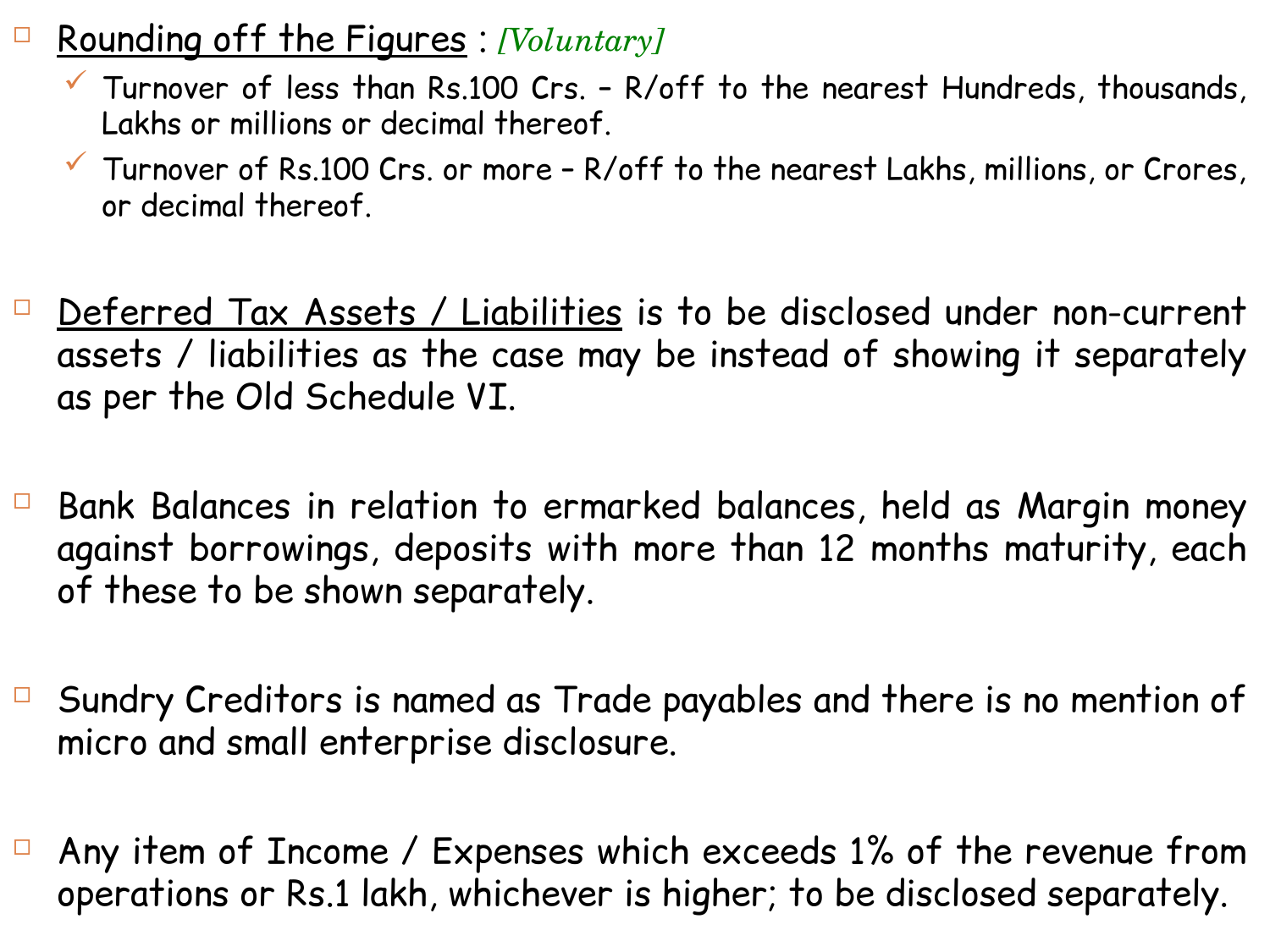

Rounding off the Figures : [Voluntary]
Turnover of less than Rs.100 Crs. – R/off to the nearest Hundreds, thousands, Lakhs or millions or decimal thereof.
Turnover of Rs.100 Crs. or more – R/off to the nearest Lakhs, millions, or Crores, or decimal thereof.

Deferred Tax Assets / Liabilities is to be disclosed under non-current assets / liabilities as the case may be instead of showing it separately as per the Old Schedule VI.

Bank Balances in relation to ermarked balances, held as Margin money against borrowings, deposits with more than 12 months maturity, each of these to be shown separately.

Sundry Creditors is named as Trade payables and there is no mention of micro and small enterprise disclosure.

Any item of Income / Expenses which exceeds 1% of the revenue from operations or Rs.1 lakh, whichever is higher; to be disclosed separately.